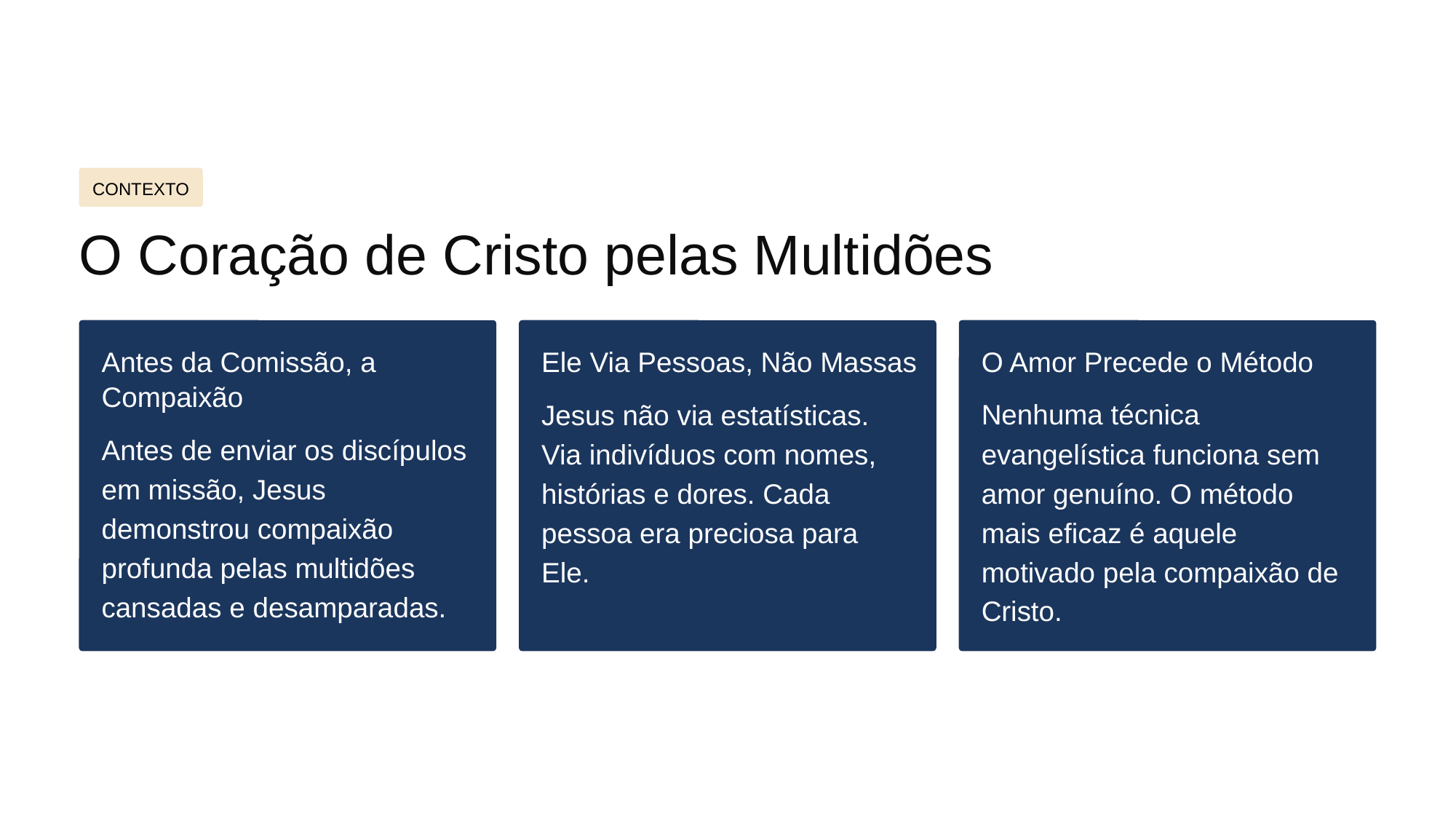

CONTEXTO
O Coração de Cristo pelas Multidões

Antes da Comissão, a Compaixão
Ele Via Pessoas, Não Massas
O Amor Precede o Método
Jesus não via estatísticas. Via indivíduos com nomes, histórias e dores. Cada pessoa era preciosa para Ele.
Nenhuma técnica evangelística funciona sem amor genuíno. O método mais eficaz é aquele motivado pela compaixão de Cristo.
Antes de enviar os discípulos em missão, Jesus demonstrou compaixão profunda pelas multidões cansadas e desamparadas.